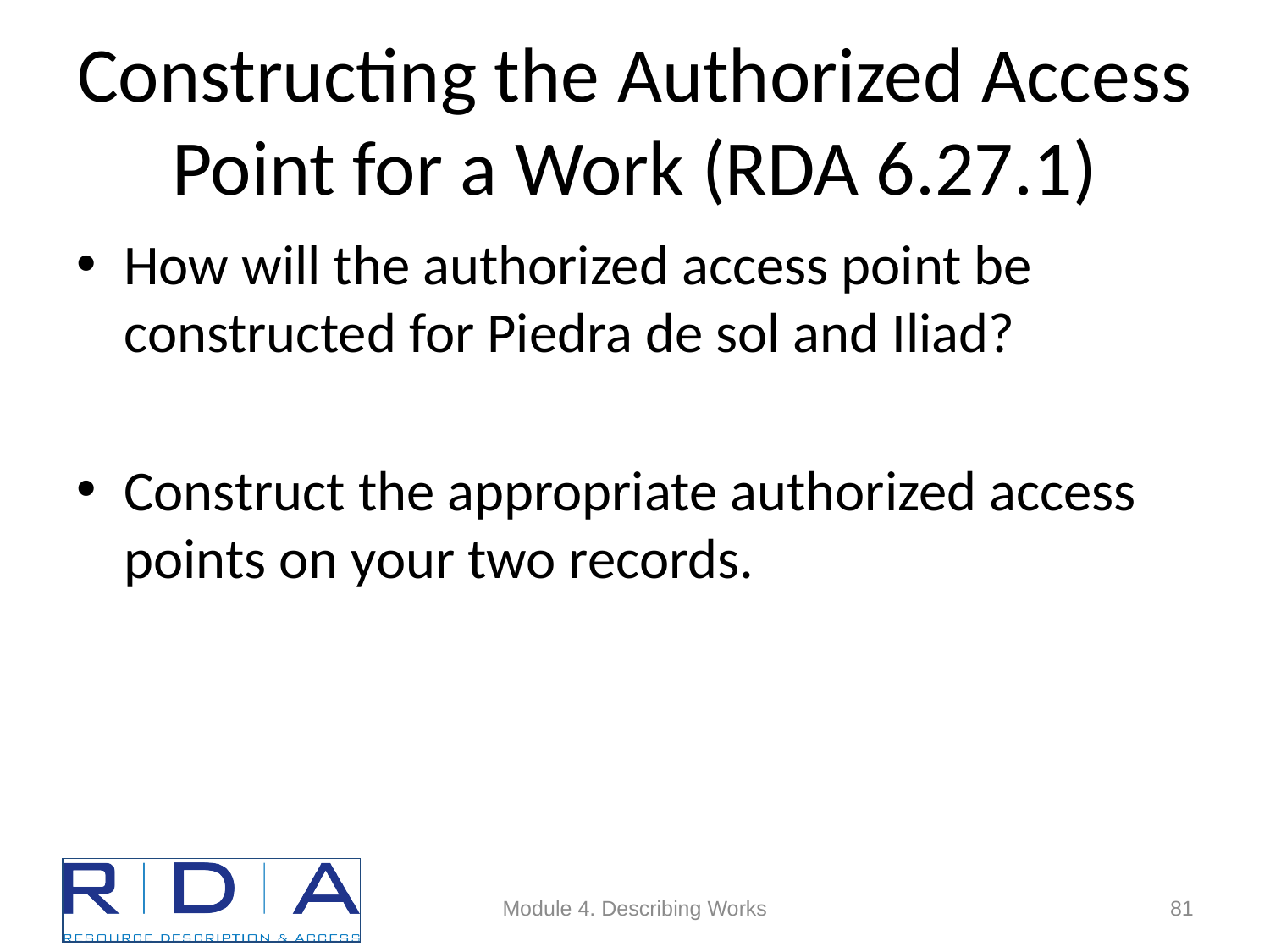

# Constructing the Authorized Access Point for a Work (RDA 6.27.1)
How will the authorized access point be constructed for Piedra de sol and Iliad?

Construct the appropriate authorized access points on your two records.
Module 4. Describing Works
81